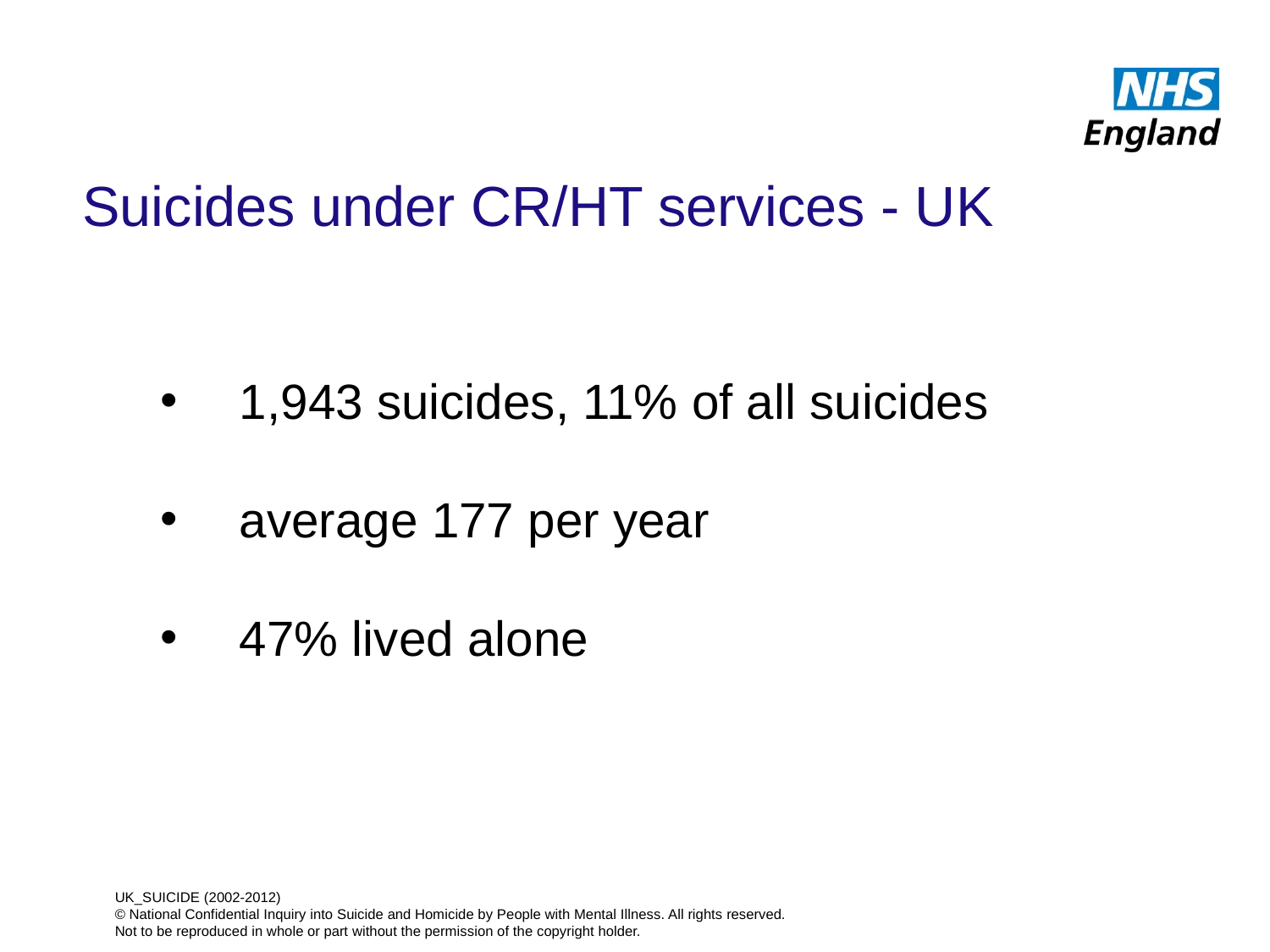

Suicides under CR/HT services - UK
1,943 suicides, 11% of all suicides

average 177 per year

47% lived alone

UK_SUICIDE (2002-2012)
© National Confidential Inquiry into Suicide and Homicide by People with Mental Illness. All rights reserved.
Not to be reproduced in whole or part without the permission of the copyright holder.